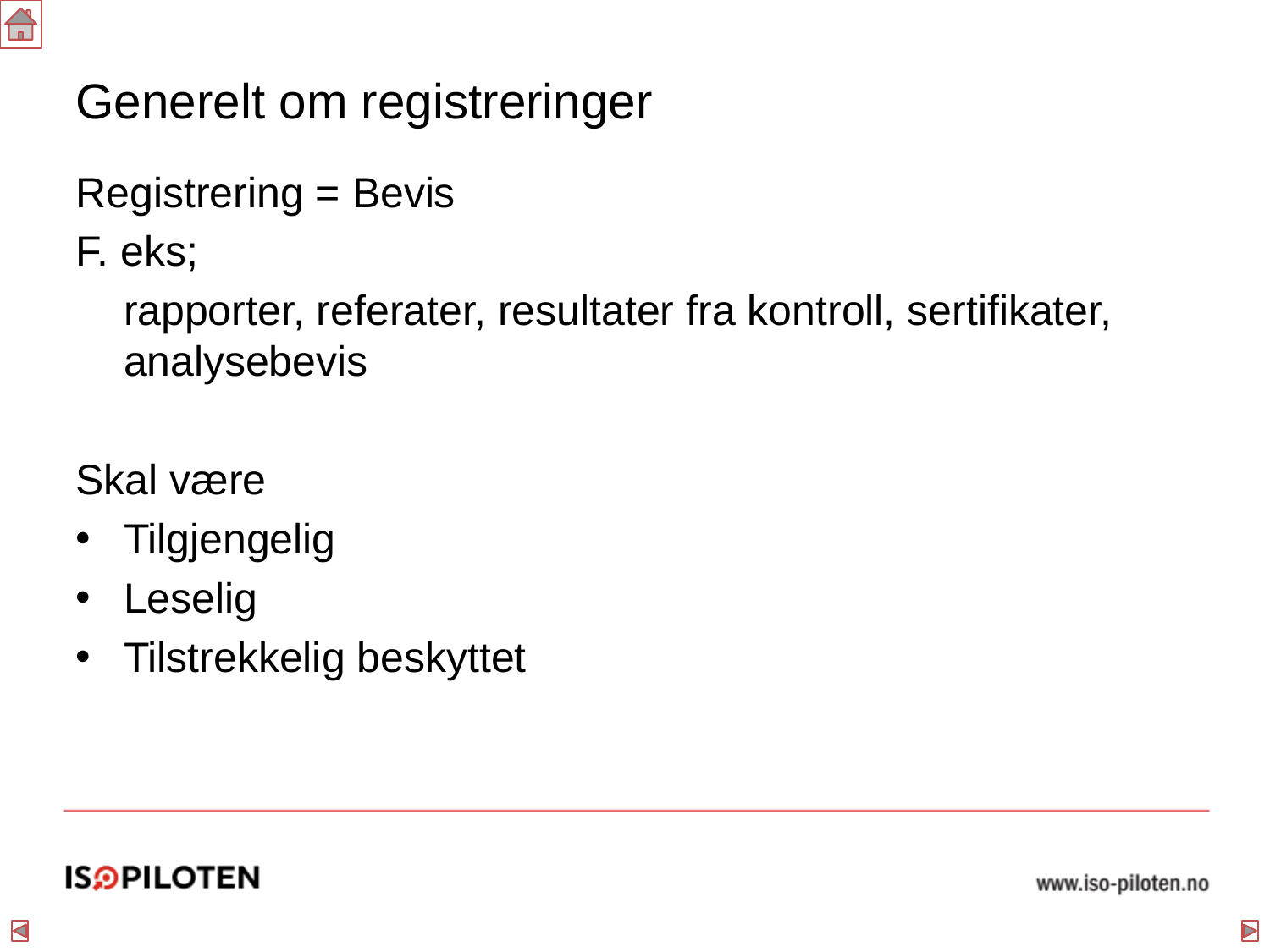

# Generelt om registreringer
Registrering = Bevis
F. eks;
	rapporter, referater, resultater fra kontroll, sertifikater, analysebevis

Skal være
Tilgjengelig
Leselig
Tilstrekkelig beskyttet